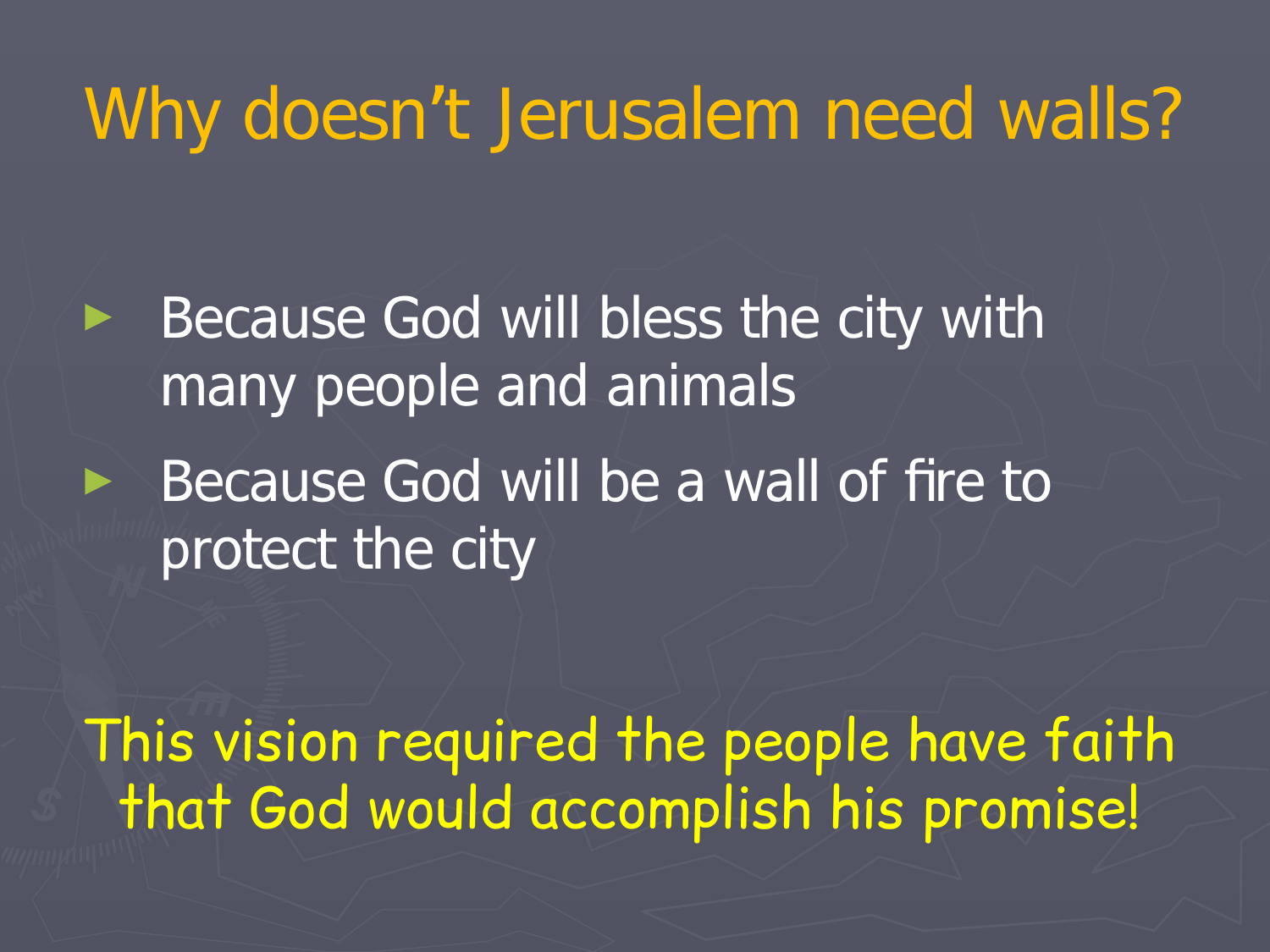

# Why doesn’t Jerusalem need walls?
Because God will bless the city with many people and animals
Because God will be a wall of fire to protect the city

This vision required the people have faith that God would accomplish his promise!